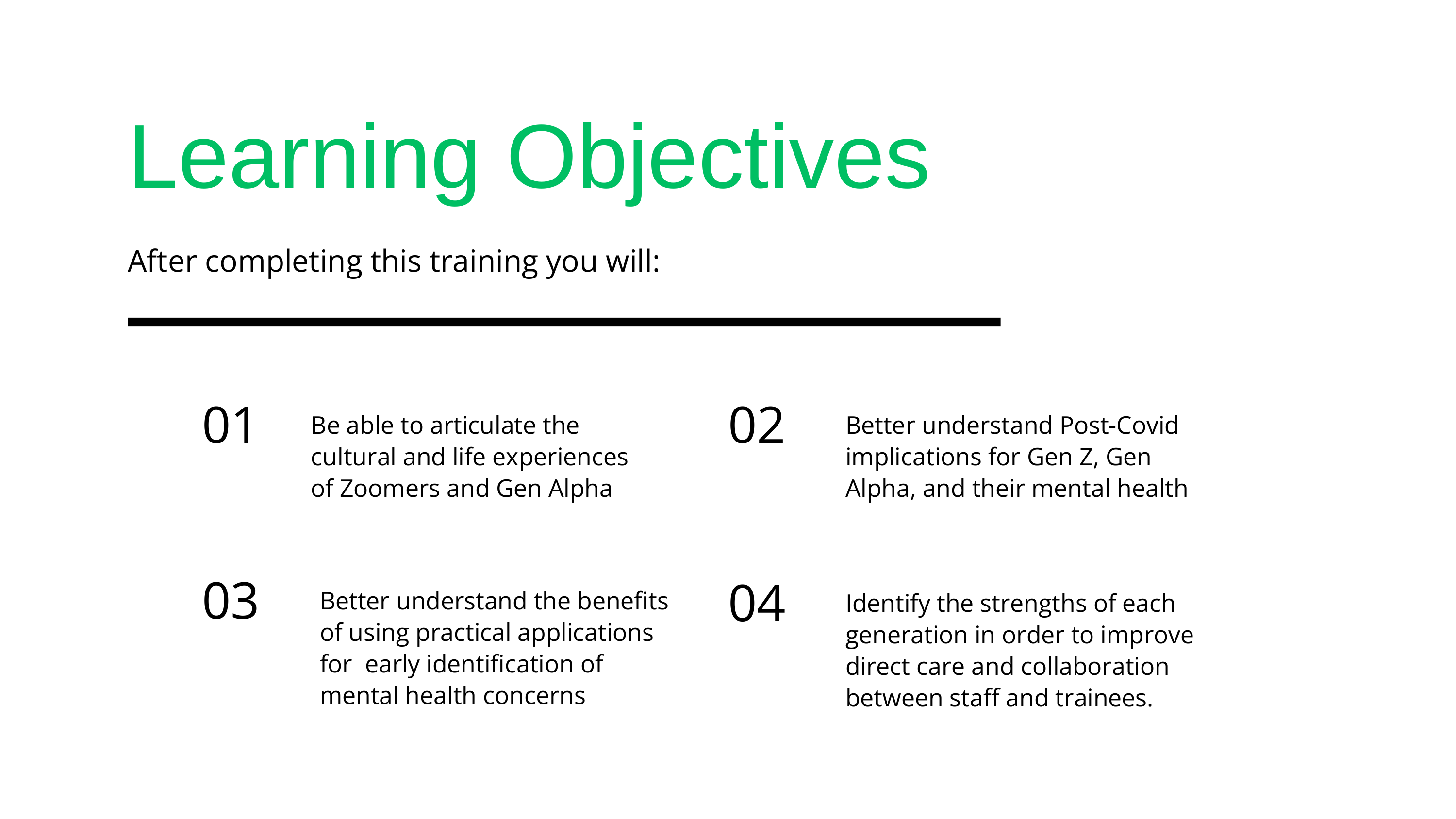

Learning Objectives
After completing this training you will:

01
Be able to articulate the cultural and life experiences of Zoomers and Gen Alpha
02
Better understand Post-Covid implications for Gen Z, Gen Alpha, and their mental health

03
Better understand the benefits of using practical applications for  early identification of mental health concerns

04
Identify the strengths of each generation in order to improve direct care and collaboration between staff and trainees.